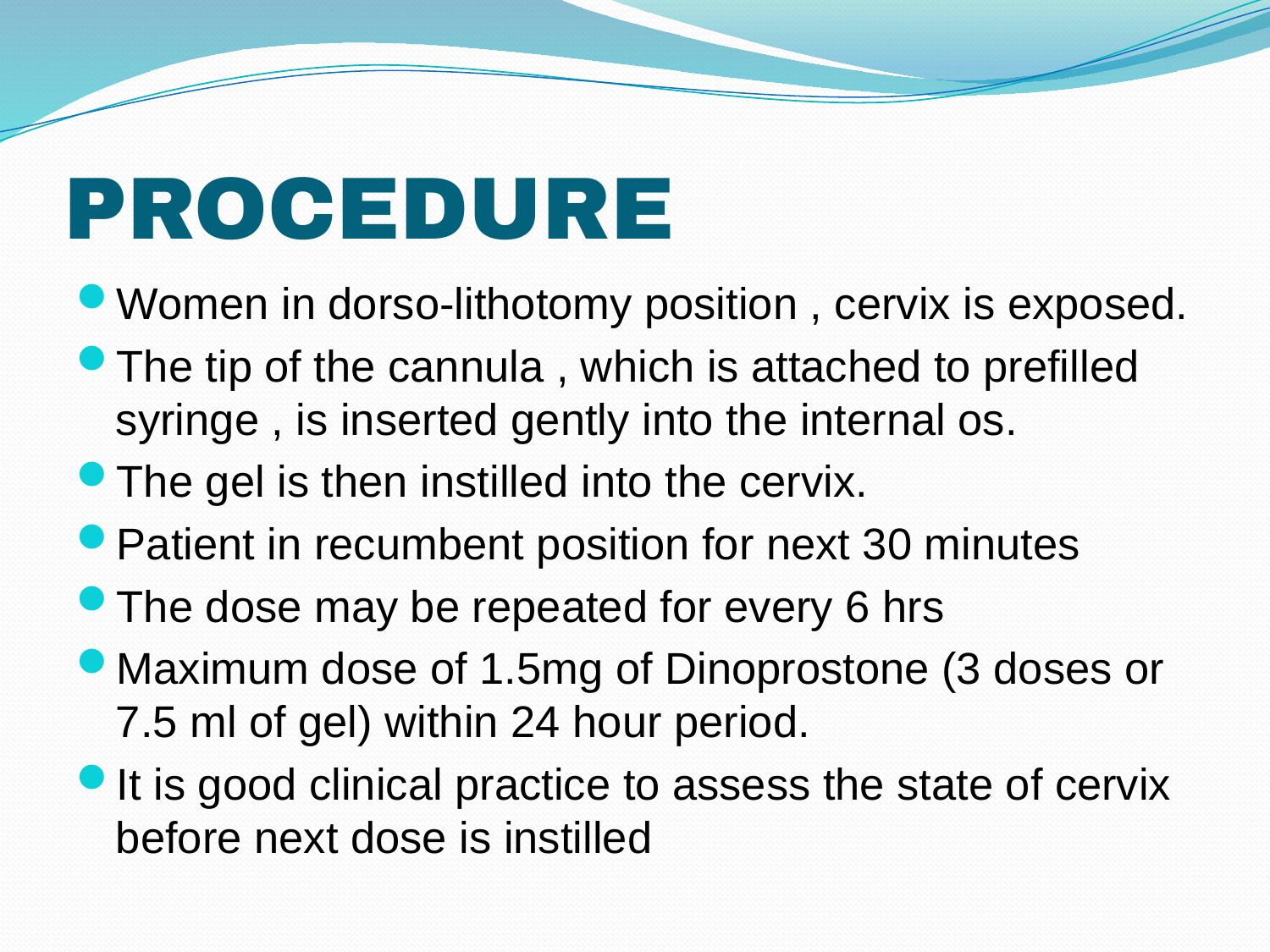

# PROCEDURE
Women in dorso-lithotomy position , cervix is exposed.
The tip of the cannula , which is attached to prefilled syringe , is inserted gently into the internal os.
The gel is then instilled into the cervix.
Patient in recumbent position for next 30 minutes
The dose may be repeated for every 6 hrs
Maximum dose of 1.5mg of Dinoprostone (3 doses or 7.5 ml of gel) within 24 hour period.
It is good clinical practice to assess the state of cervix before next dose is instilled